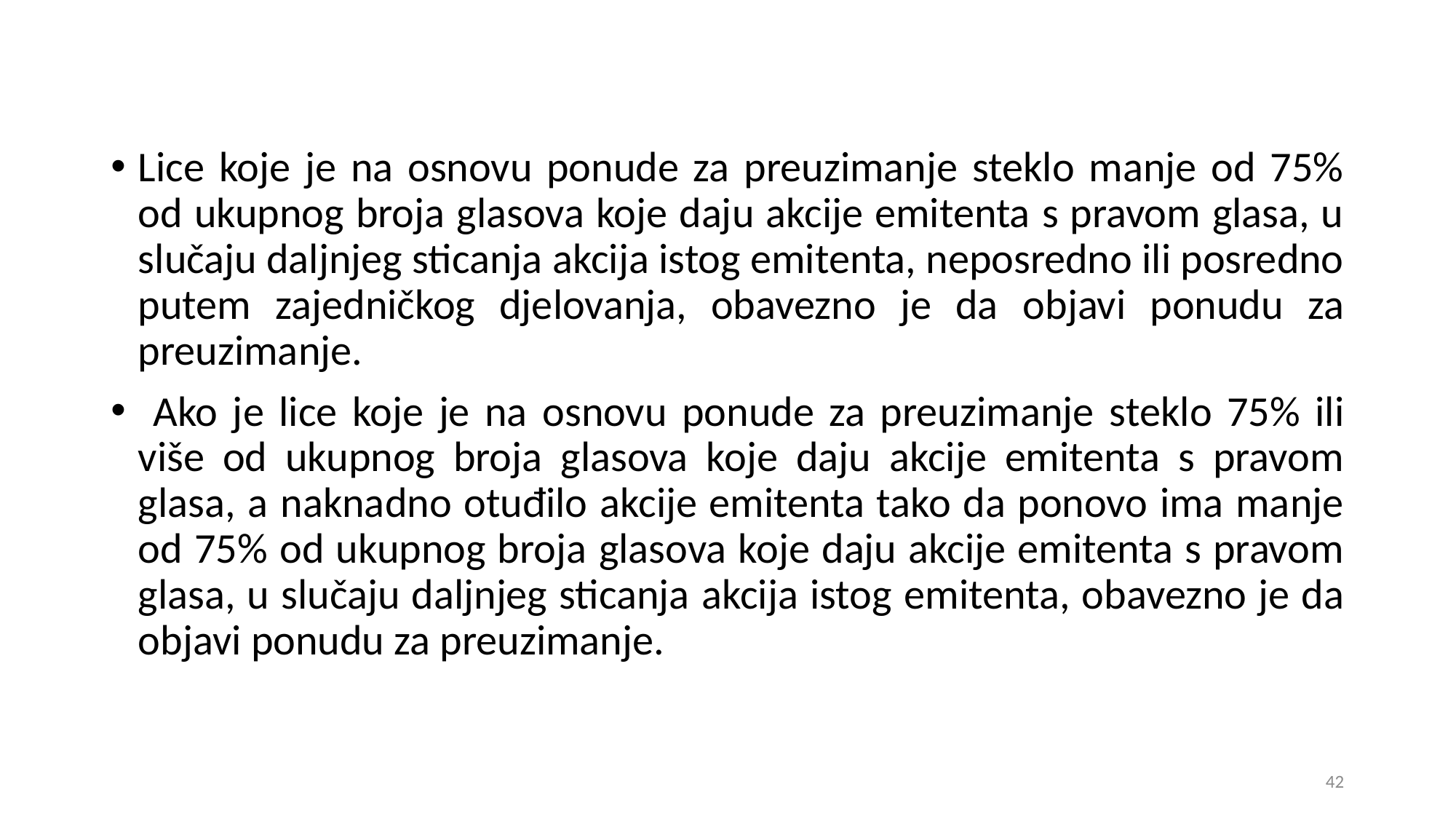

Lice koje je na osnovu ponude za preuzimanje steklo manje od 75% od ukupnog broja glasova koje daju akcije emitenta s pravom glasa, u slučaju daljnjeg sticanja akcija istog emitenta, neposredno ili posredno putem zajedničkog djelovanja, obavezno je da objavi ponudu za preuzimanje.
 Ako je lice koje je na osnovu ponude za preuzimanje steklo 75% ili više od ukupnog broja glasova koje daju akcije emitenta s pravom glasa, a naknadno otuđilo akcije emitenta tako da ponovo ima manje od 75% od ukupnog broja glasova koje daju akcije emitenta s pravom glasa, u slučaju daljnjeg sticanja akcija istog emitenta, obavezno je da objavi ponudu za preuzimanje.

42